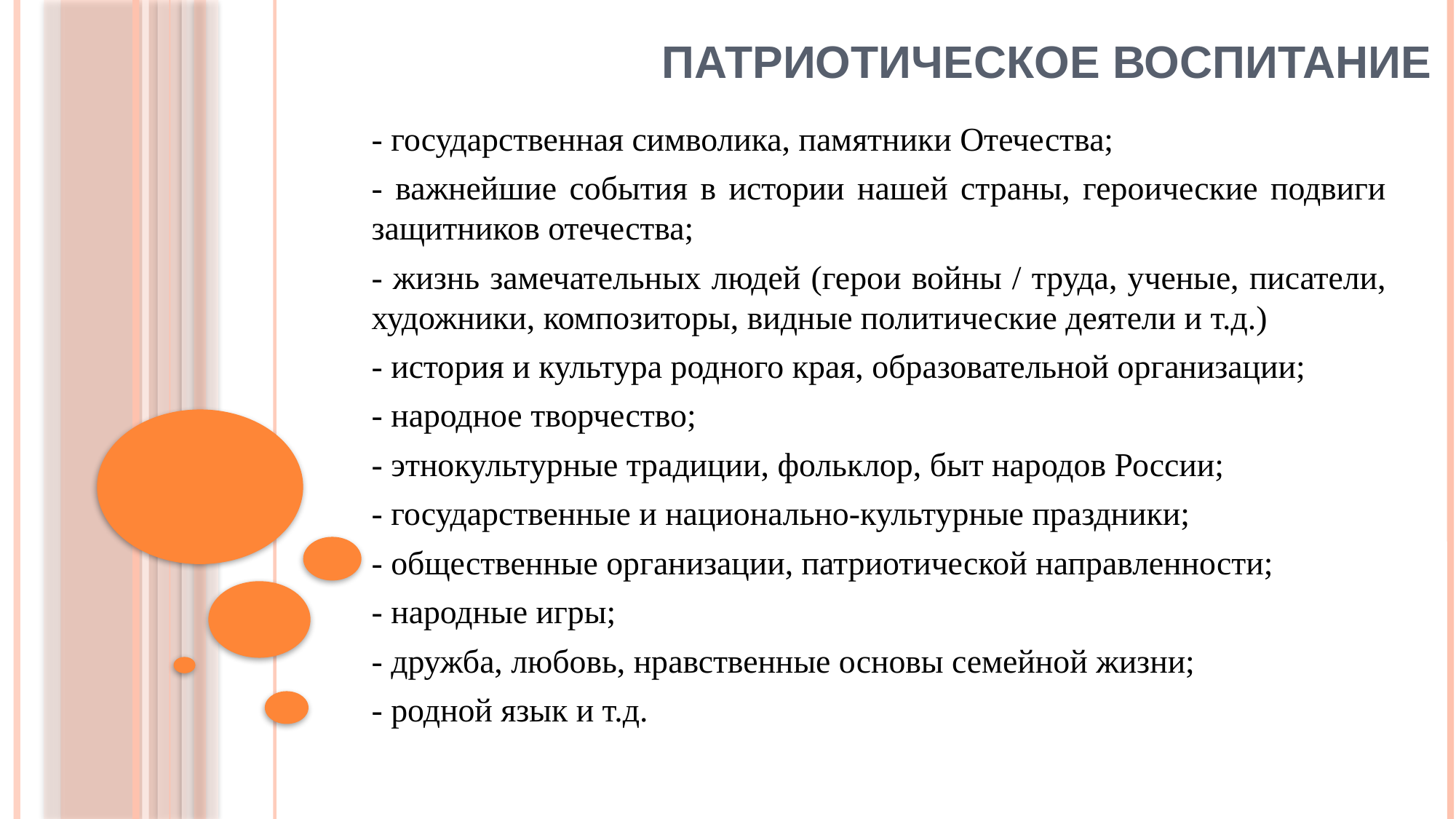

# Патриотическое воспитание
- государственная символика, памятники Отечества;
- важнейшие события в истории нашей страны, героические подвиги защитников отечества;
- жизнь замечательных людей (герои войны / труда, ученые, писатели, художники, композиторы, видные политические деятели и т.д.)
- история и культура родного края, образовательной организации;
- народное творчество;
- этнокультурные традиции, фольклор, быт народов России;
- государственные и национально-культурные праздники;
- общественные организации, патриотической направленности;
- народные игры;
- дружба, любовь, нравственные основы семейной жизни;
- родной язык и т.д.